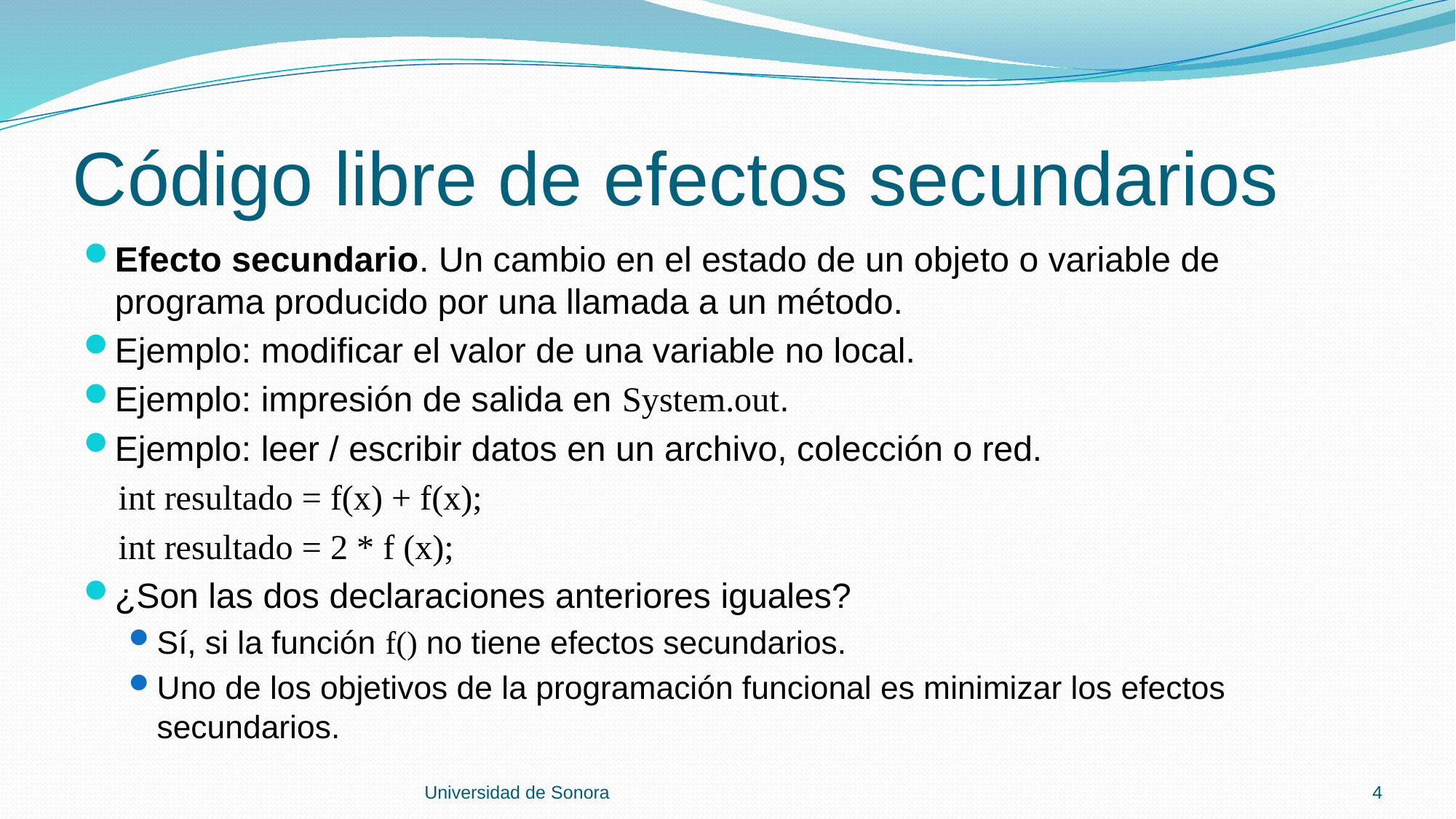

# Código libre de efectos secundarios
Efecto secundario. Un cambio en el estado de un objeto o variable de programa producido por una llamada a un método.
Ejemplo: modificar el valor de una variable no local.
Ejemplo: impresión de salida en System.out.
Ejemplo: leer / escribir datos en un archivo, colección o red.
    int resultado = f(x) + f(x);
    int resultado = 2 * f (x);
¿Son las dos declaraciones anteriores iguales?
Sí, si la función f() no tiene efectos secundarios.
Uno de los objetivos de la programación funcional es minimizar los efectos secundarios.

Universidad de Sonora
4